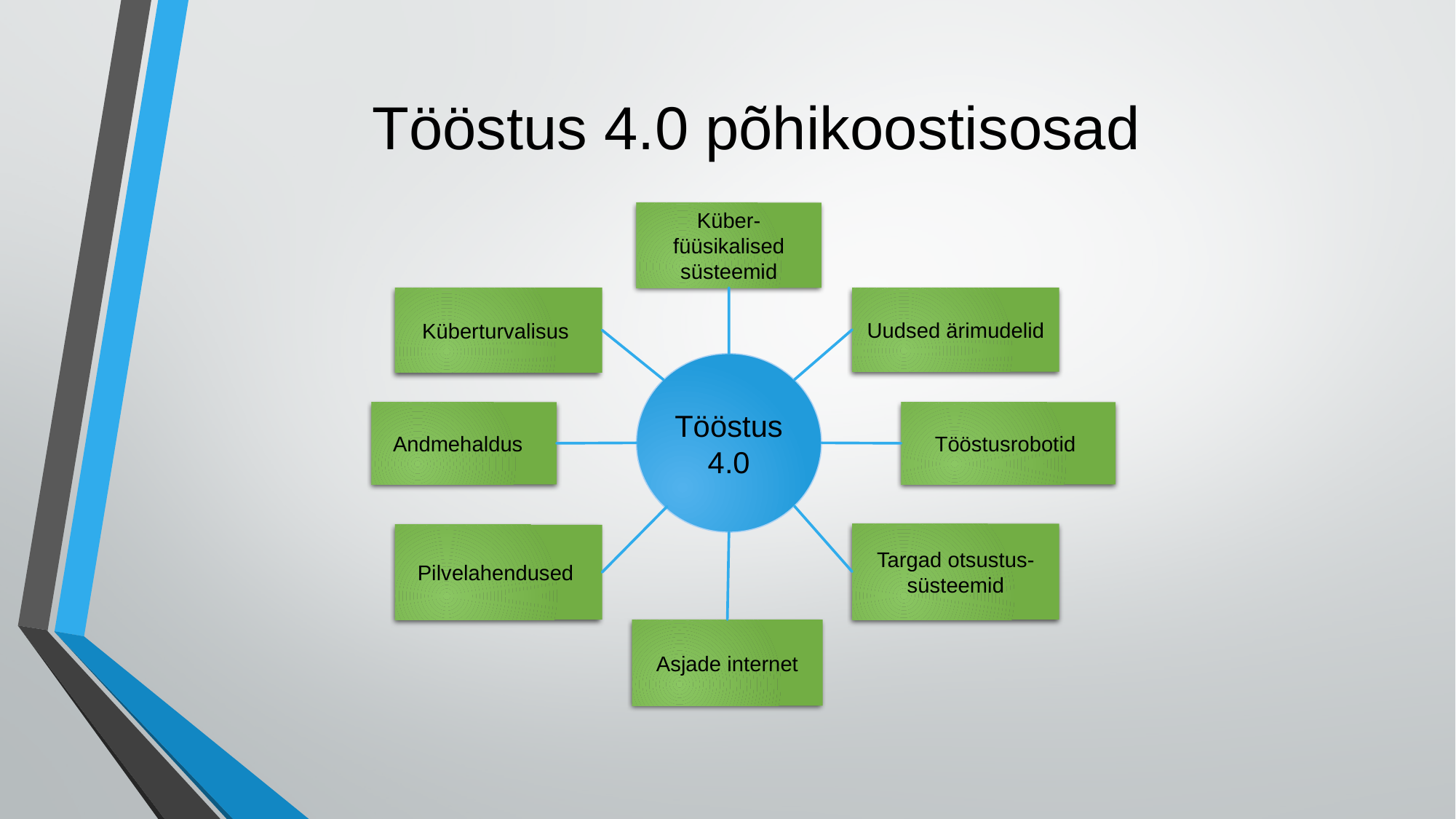

# Tööstus 4.0 põhikoostisosad
Küber-füüsikalised süsteemid
Küberturvalisus
Uudsed ärimudelid
Tööstus 4.0
Andmehaldus
Tööstusrobotid
Targad otsustus-süsteemid
Pilvelahendused
Asjade internet